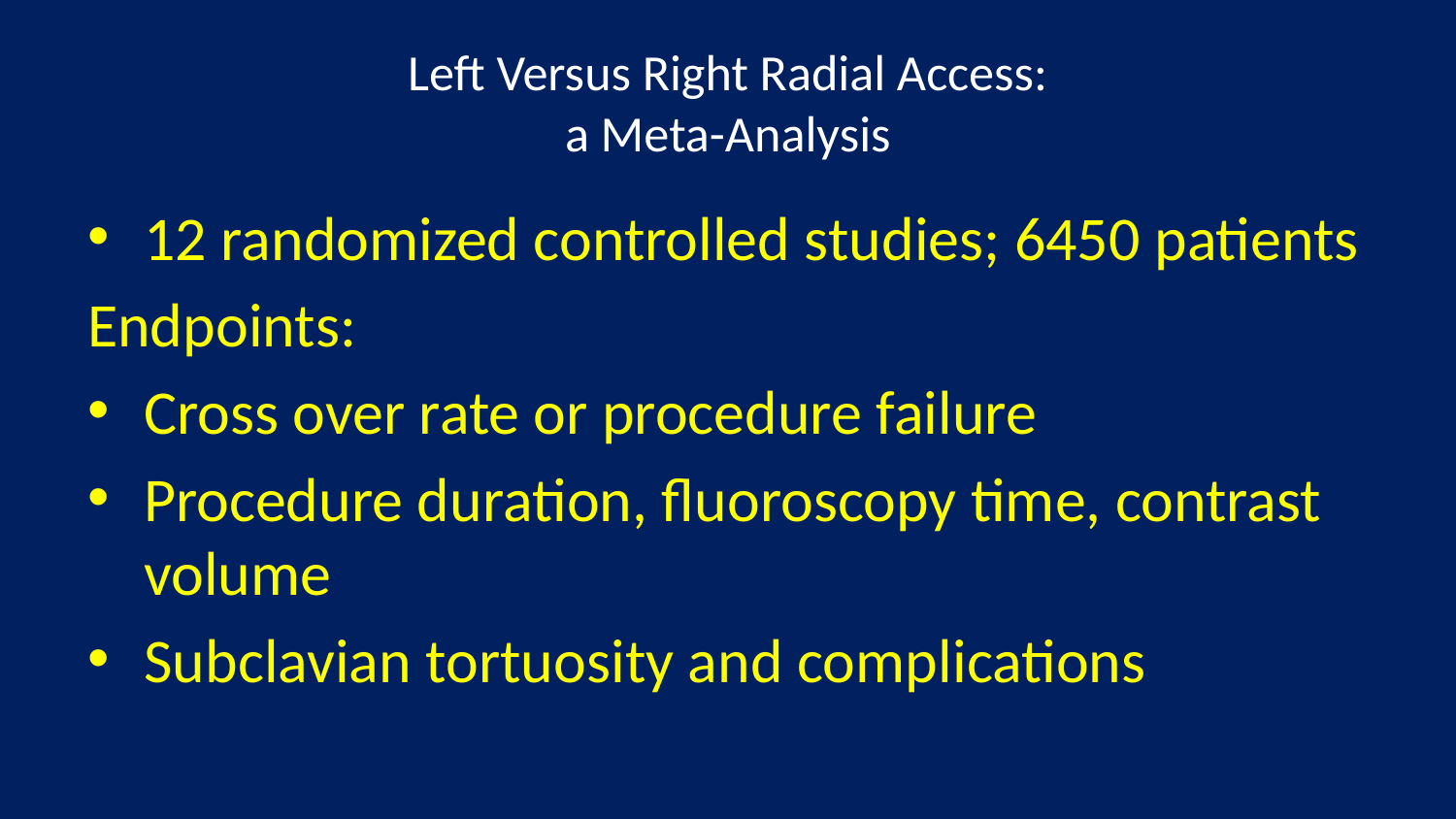

# Left Versus Right Radial Access: a Meta-Analysis
12 randomized controlled studies; 6450 patients
Endpoints:
Cross over rate or procedure failure
Procedure duration, fluoroscopy time, contrast volume
Subclavian tortuosity and complications